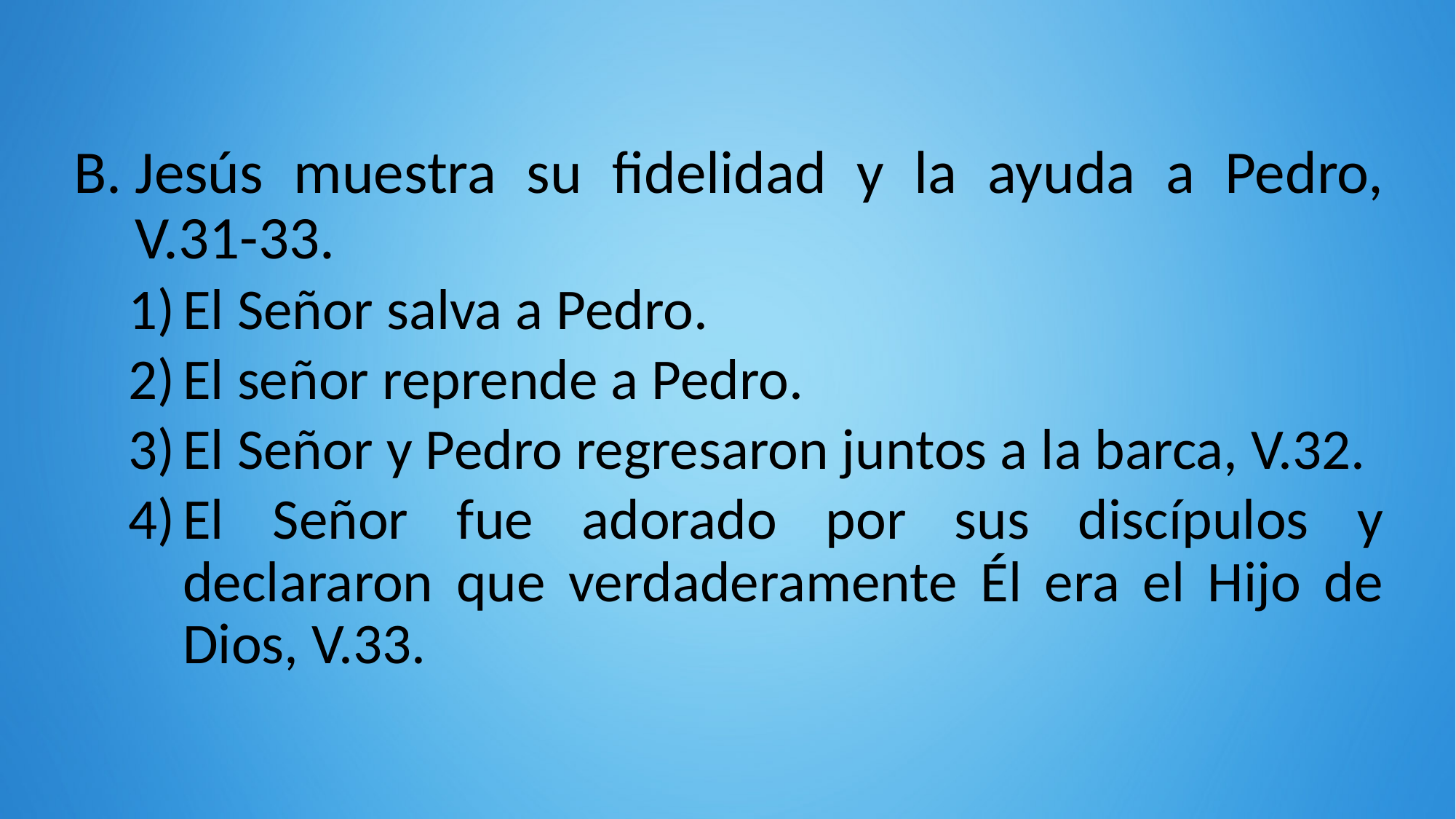

Jesús muestra su fidelidad y la ayuda a Pedro, V.31-33.
El Señor salva a Pedro.
El señor reprende a Pedro.
El Señor y Pedro regresaron juntos a la barca, V.32.
El Señor fue adorado por sus discípulos y declararon que verdaderamente Él era el Hijo de Dios, V.33.